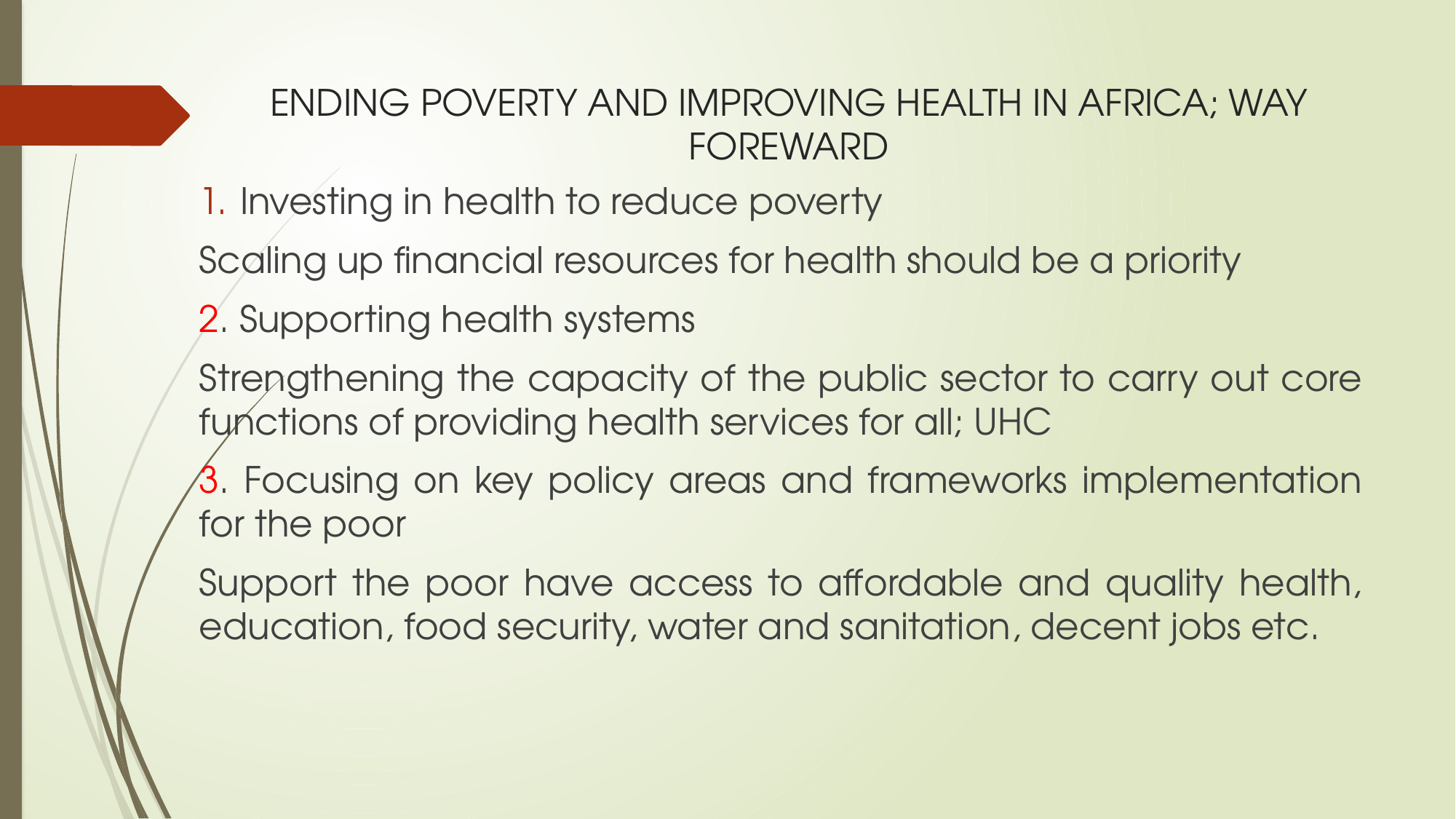

# ENDING POVERTY AND IMPROVING HEALTH IN AFRICA; WAY FOREWARD
Investing in health to reduce poverty
Scaling up financial resources for health should be a priority
2. Supporting health systems
Strengthening the capacity of the public sector to carry out core functions of providing health services for all; UHC
3. Focusing on key policy areas and frameworks implementation for the poor
Support the poor have access to affordable and quality health, education, food security, water and sanitation, decent jobs etc.